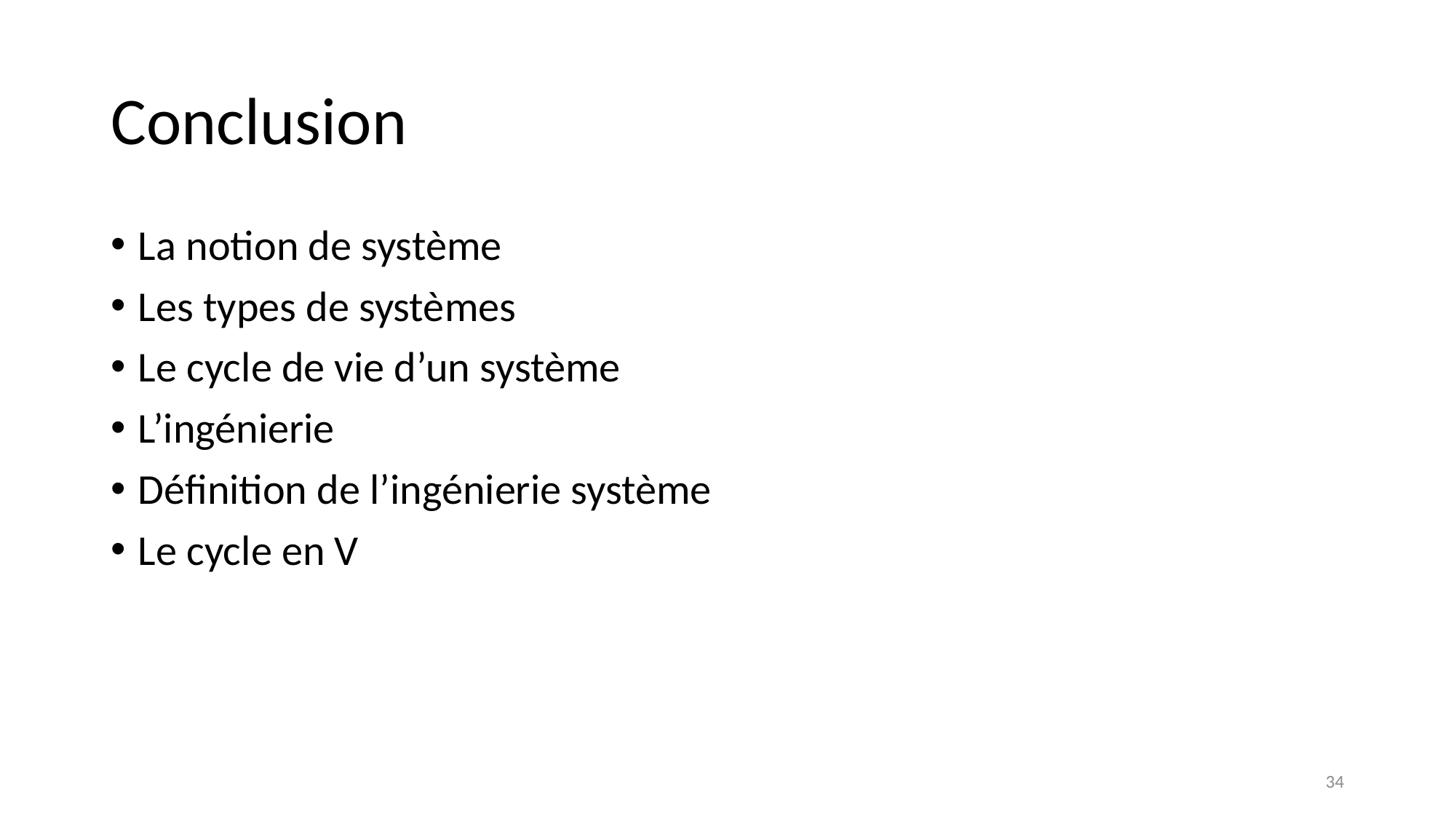

# Conclusion
La notion de système
Les types de systèmes
Le cycle de vie d’un système
L’ingénierie
Définition de l’ingénierie système
Le cycle en V
34